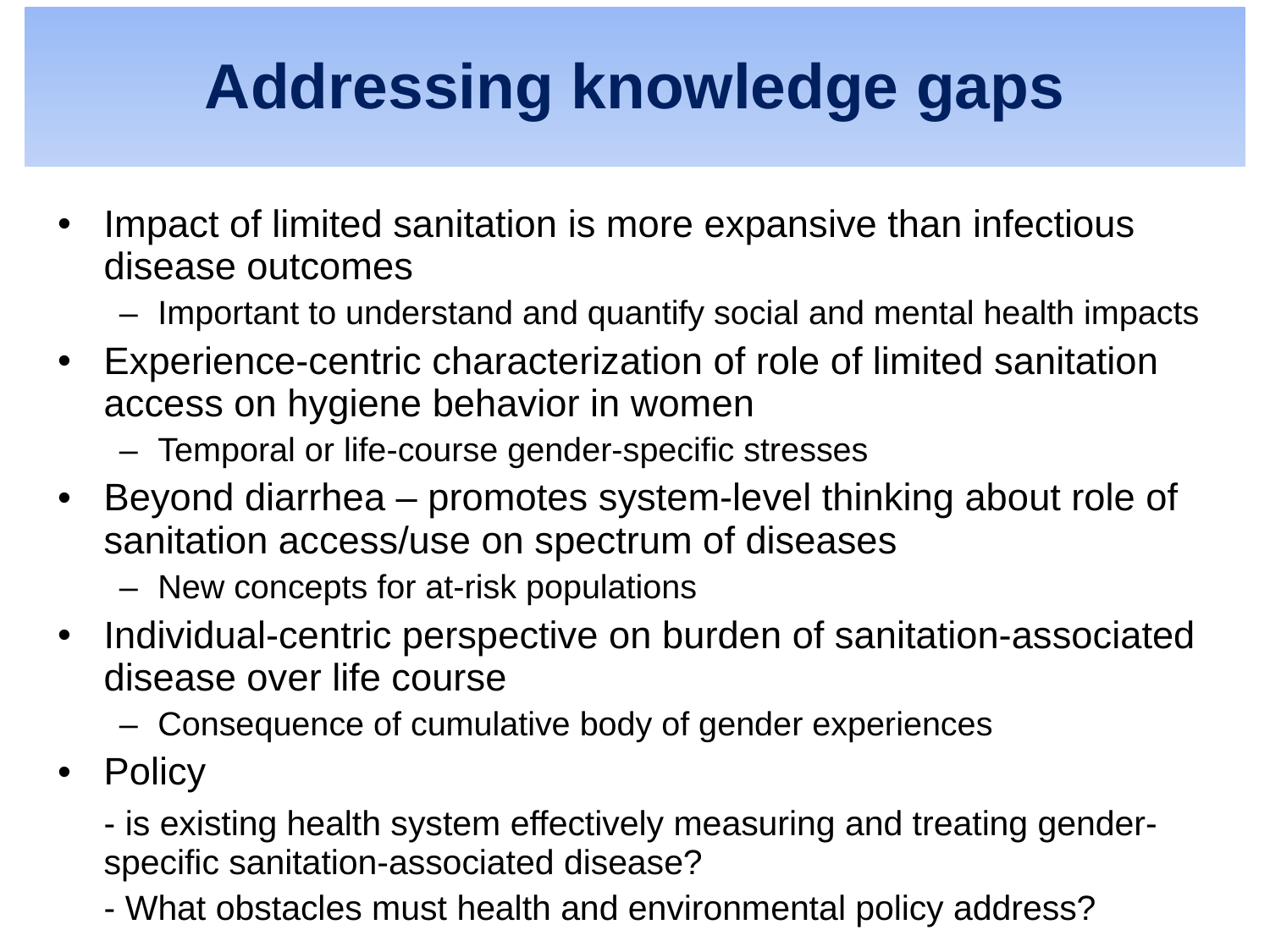

# Addressing knowledge gaps
Impact of limited sanitation is more expansive than infectious disease outcomes
Important to understand and quantify social and mental health impacts
Experience-centric characterization of role of limited sanitation access on hygiene behavior in women
Temporal or life-course gender-specific stresses
Beyond diarrhea – promotes system-level thinking about role of sanitation access/use on spectrum of diseases
New concepts for at-risk populations
Individual-centric perspective on burden of sanitation-associated disease over life course
Consequence of cumulative body of gender experiences
Policy
	- is existing health system effectively measuring and treating gender-specific sanitation-associated disease?
	- What obstacles must health and environmental policy address?